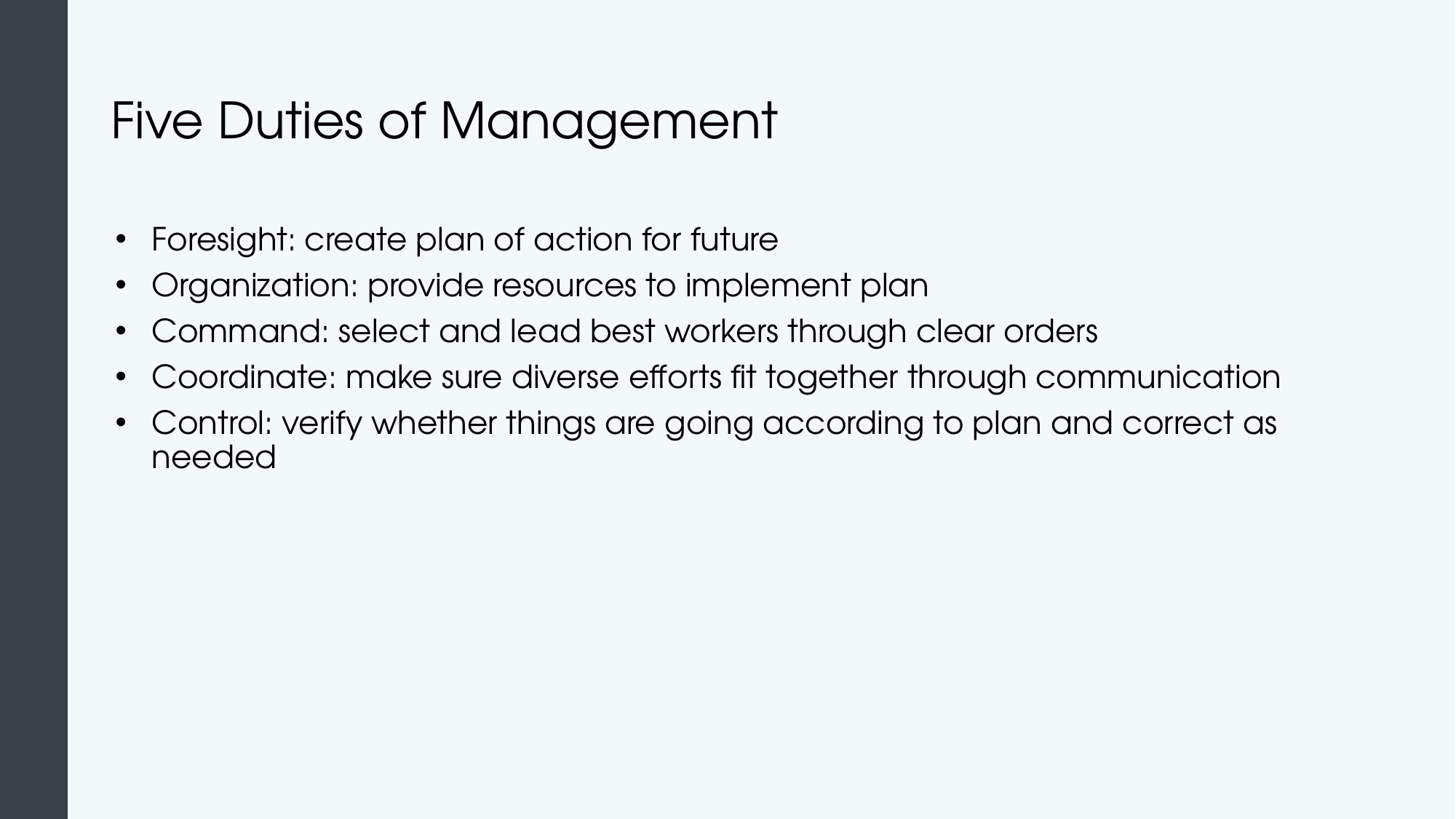

# Five Duties of Management
Foresight: create plan of action for future
Organization: provide resources to implement plan
Command: select and lead best workers through clear orders
Coordinate: make sure diverse efforts fit together through communication
Control: verify whether things are going according to plan and correct as needed